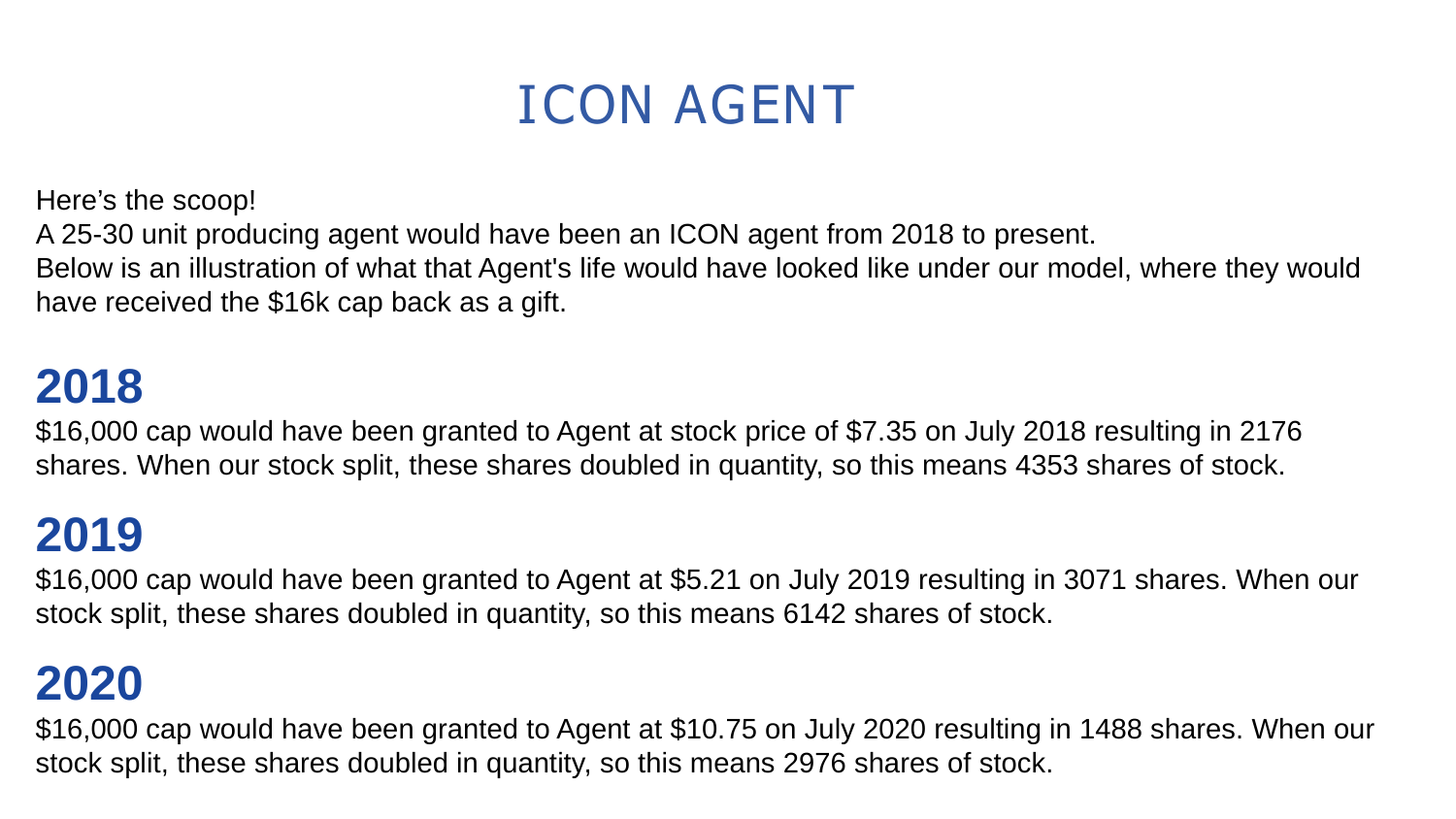

ICON AGENT
Here’s the scoop!
A 25-30 unit producing agent would have been an ICON agent from 2018 to present.
Below is an illustration of what that Agent's life would have looked like under our model, where they would have received the $16k cap back as a gift.

2018
$16,000 cap would have been granted to Agent at stock price of $7.35 on July 2018 resulting in 2176 shares. When our stock split, these shares doubled in quantity, so this means 4353 shares of stock.
2019
$16,000 cap would have been granted to Agent at $5.21 on July 2019 resulting in 3071 shares. When our stock split, these shares doubled in quantity, so this means 6142 shares of stock.
2020
$16,000 cap would have been granted to Agent at $10.75 on July 2020 resulting in 1488 shares. When our stock split, these shares doubled in quantity, so this means 2976 shares of stock.